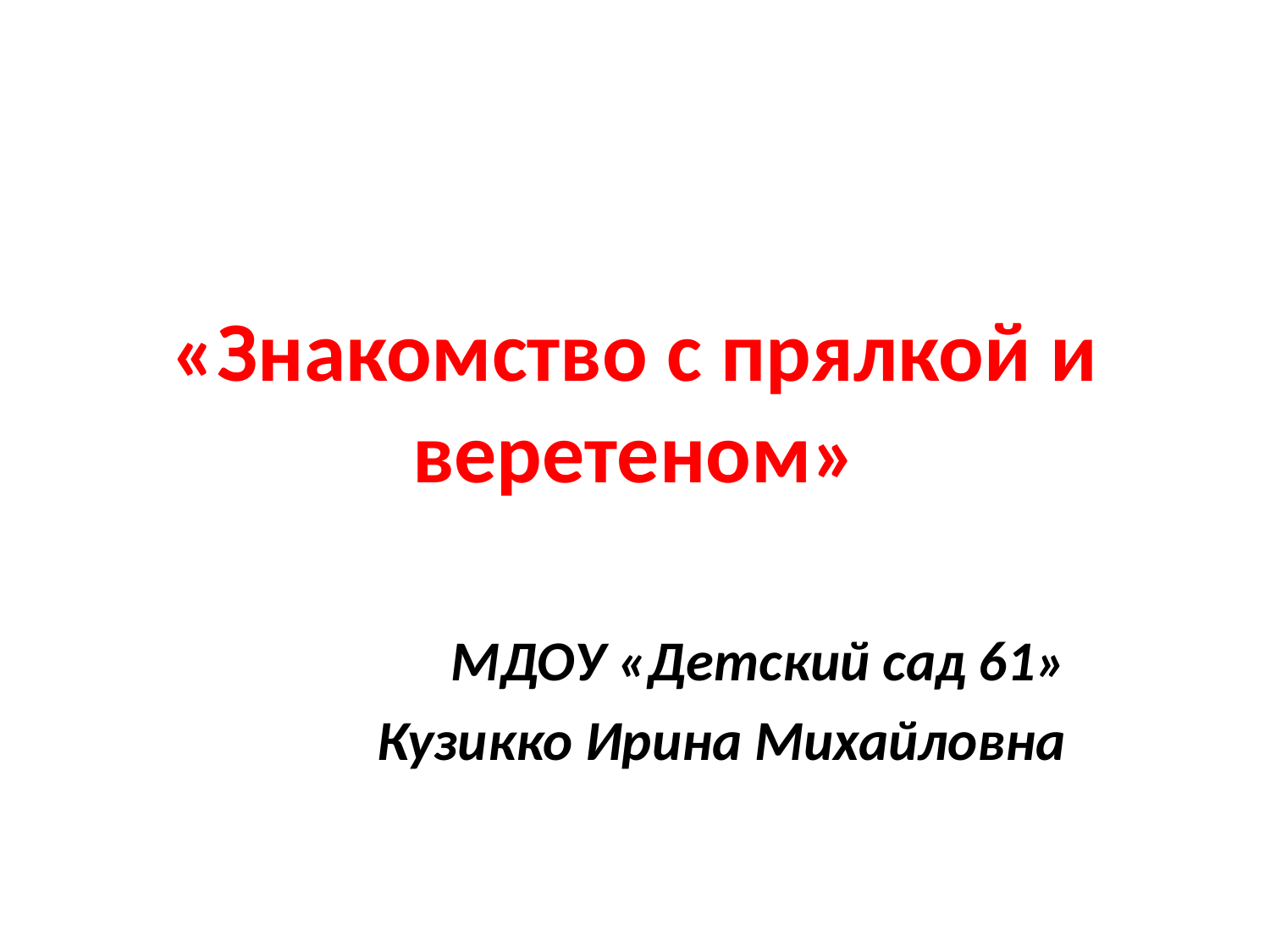

# «Знакомство с прялкой и веретеном»

МДОУ «Детский сад 61»
Кузикко Ирина Михайловна